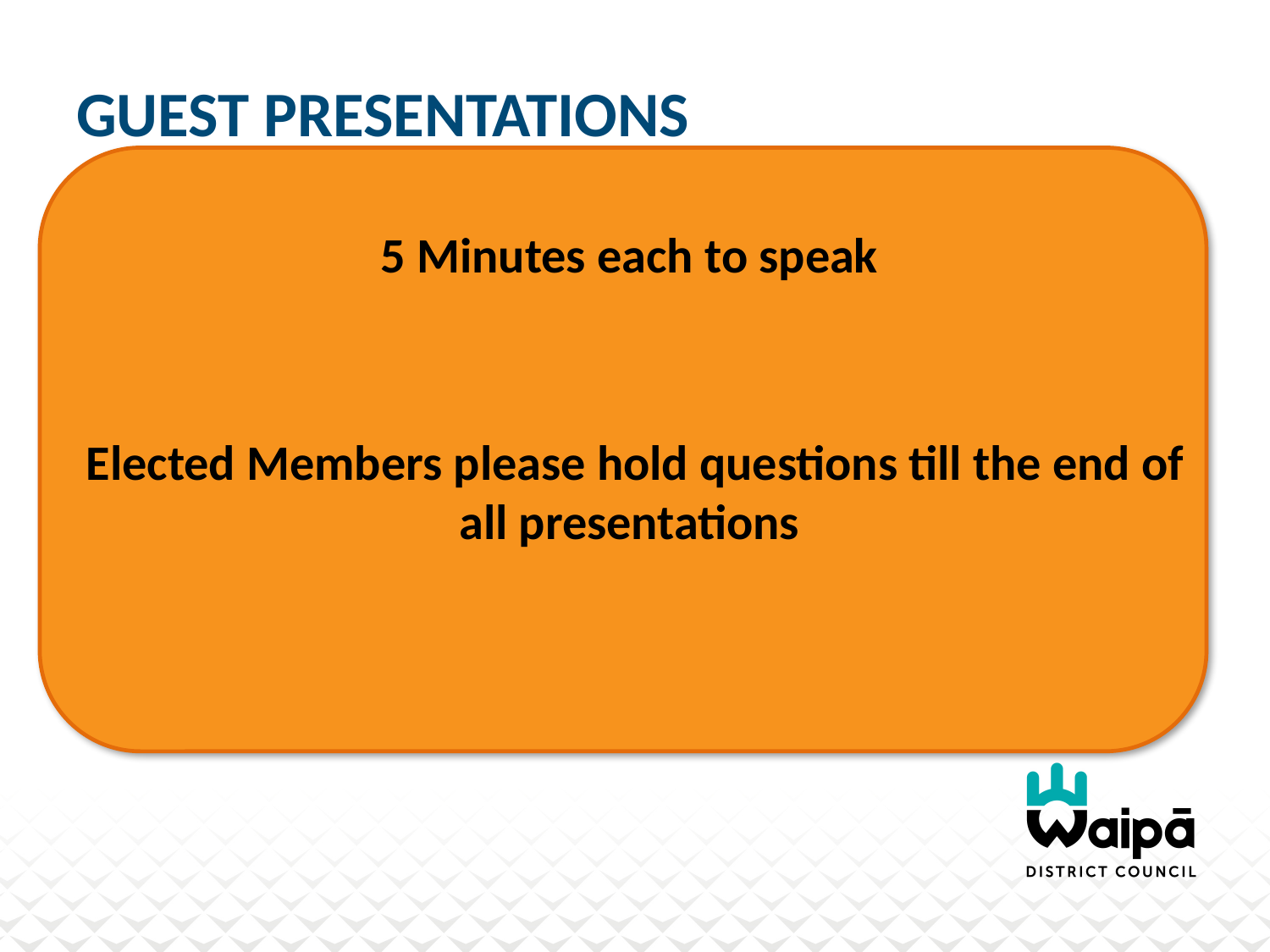

# Guest presentations

5 Minutes each to speak

Elected Members please hold questions till the end of all presentations